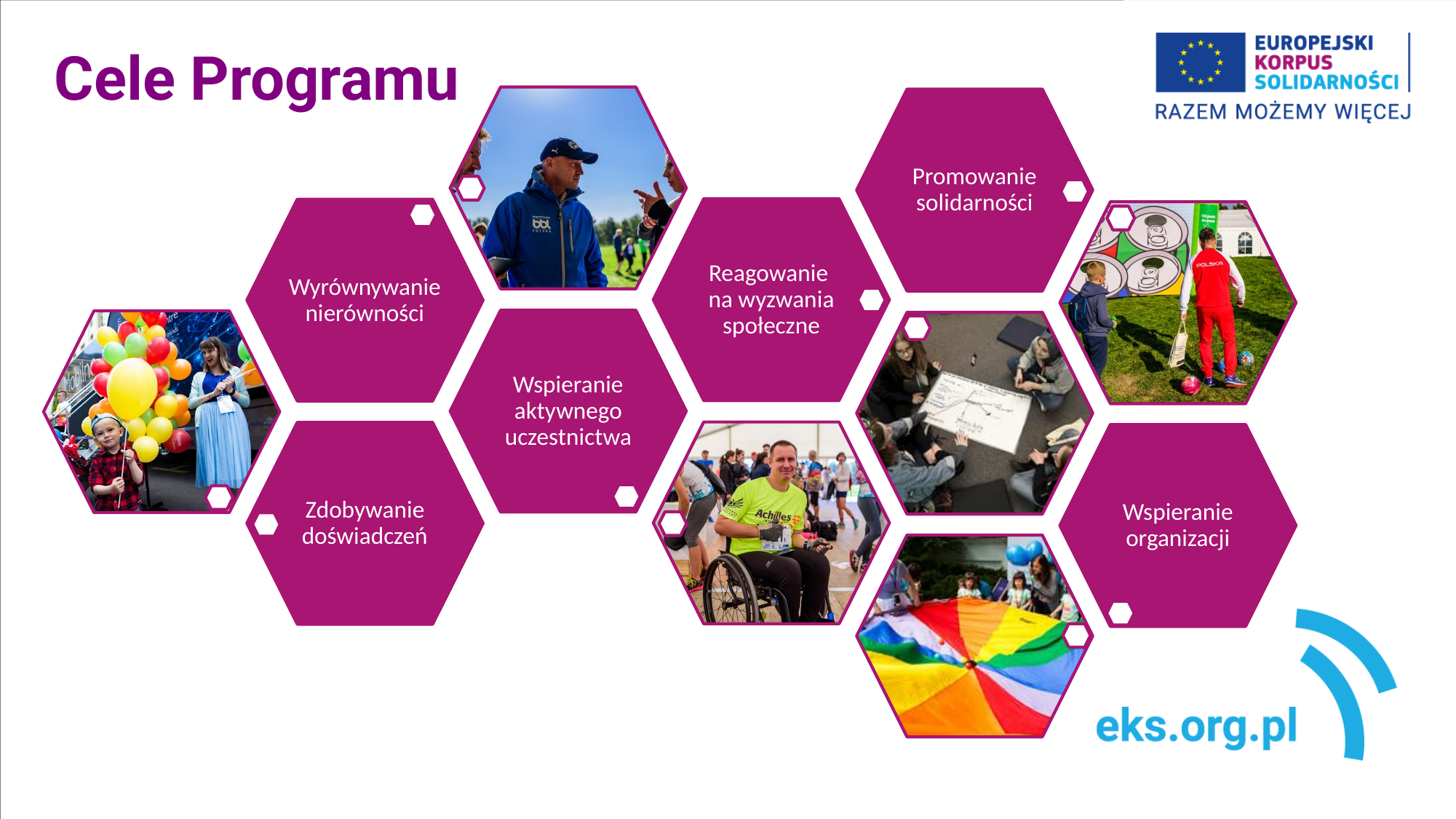

# Cele Programu

Promowanie solidarności

Reagowanie
na wyzwania społeczne
Wyrównywanie nierówności

Wspieranie aktywnego uczestnictwa

Zdobywanie doświadczeń
Wspieranie organizacji